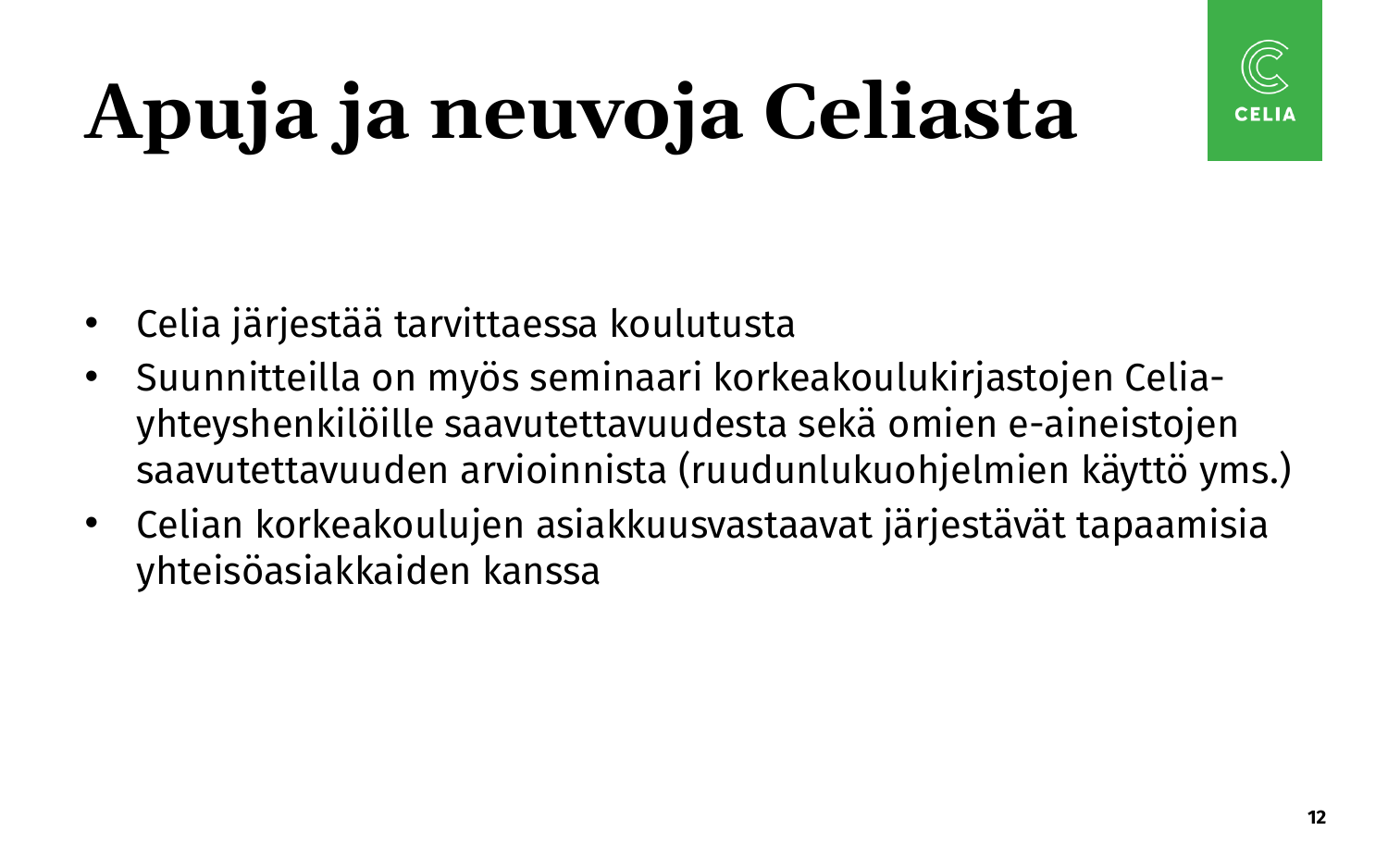

# Apuja ja neuvoja Celiasta
Celia järjestää tarvittaessa koulutusta
Suunnitteilla on myös seminaari korkeakoulukirjastojen Celia-yhteyshenkilöille saavutettavuudesta sekä omien e-aineistojen saavutettavuuden arvioinnista (ruudunlukuohjelmien käyttö yms.)
Celian korkeakoulujen asiakkuusvastaavat järjestävät tapaamisia yhteisöasiakkaiden kanssa
12